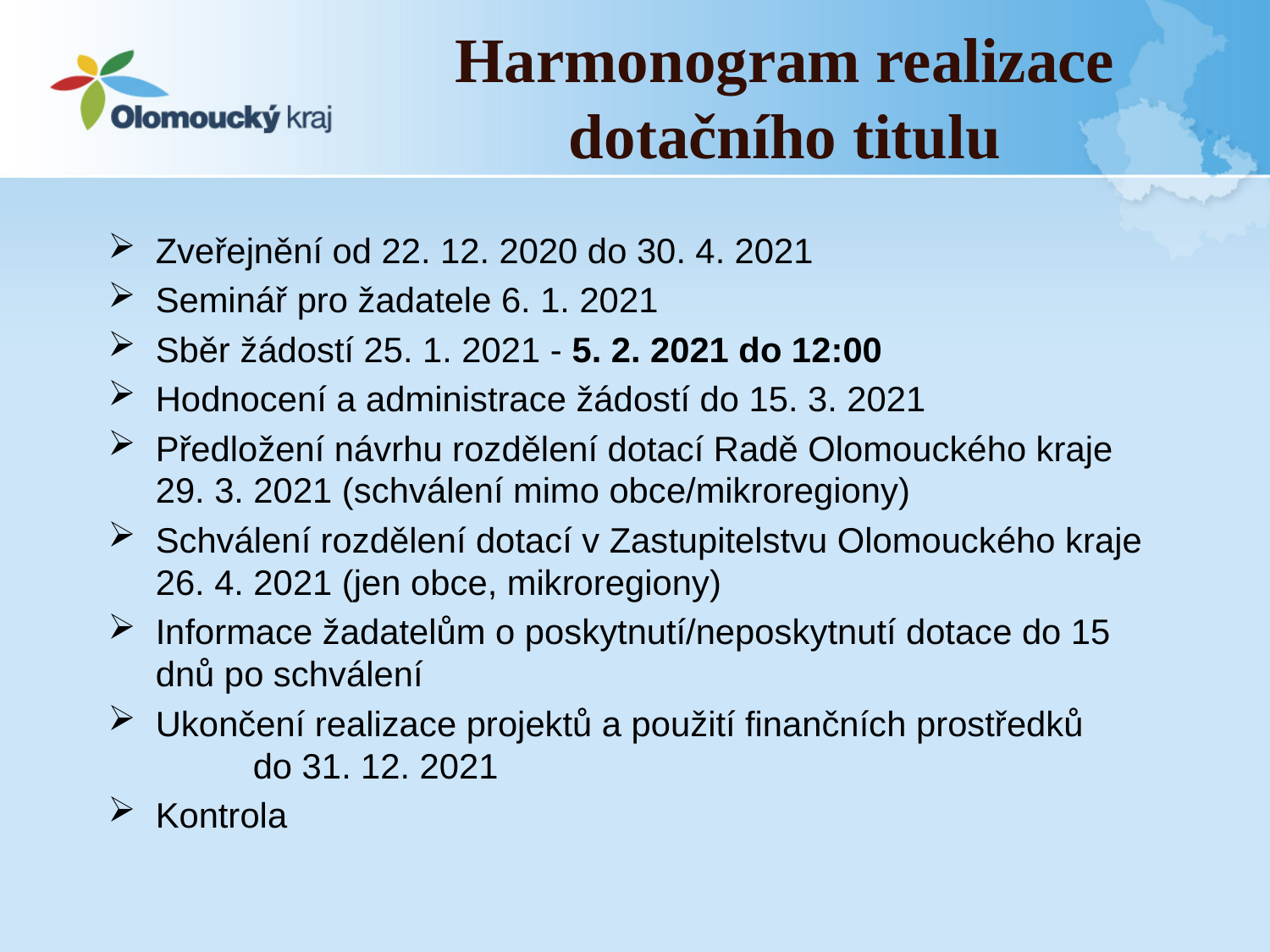

# Harmonogram realizace dotačního titulu
Zveřejnění od 22. 12. 2020 do 30. 4. 2021
Seminář pro žadatele 6. 1. 2021
Sběr žádostí 25. 1. 2021 - 5. 2. 2021 do 12:00
Hodnocení a administrace žádostí do 15. 3. 2021
Předložení návrhu rozdělení dotací Radě Olomouckého kraje 29. 3. 2021 (schválení mimo obce/mikroregiony)
Schválení rozdělení dotací v Zastupitelstvu Olomouckého kraje 26. 4. 2021 (jen obce, mikroregiony)
Informace žadatelům o poskytnutí/neposkytnutí dotace do 15 dnů po schválení
Ukončení realizace projektů a použití finančních prostředků                 do 31. 12. 2021
Kontrola